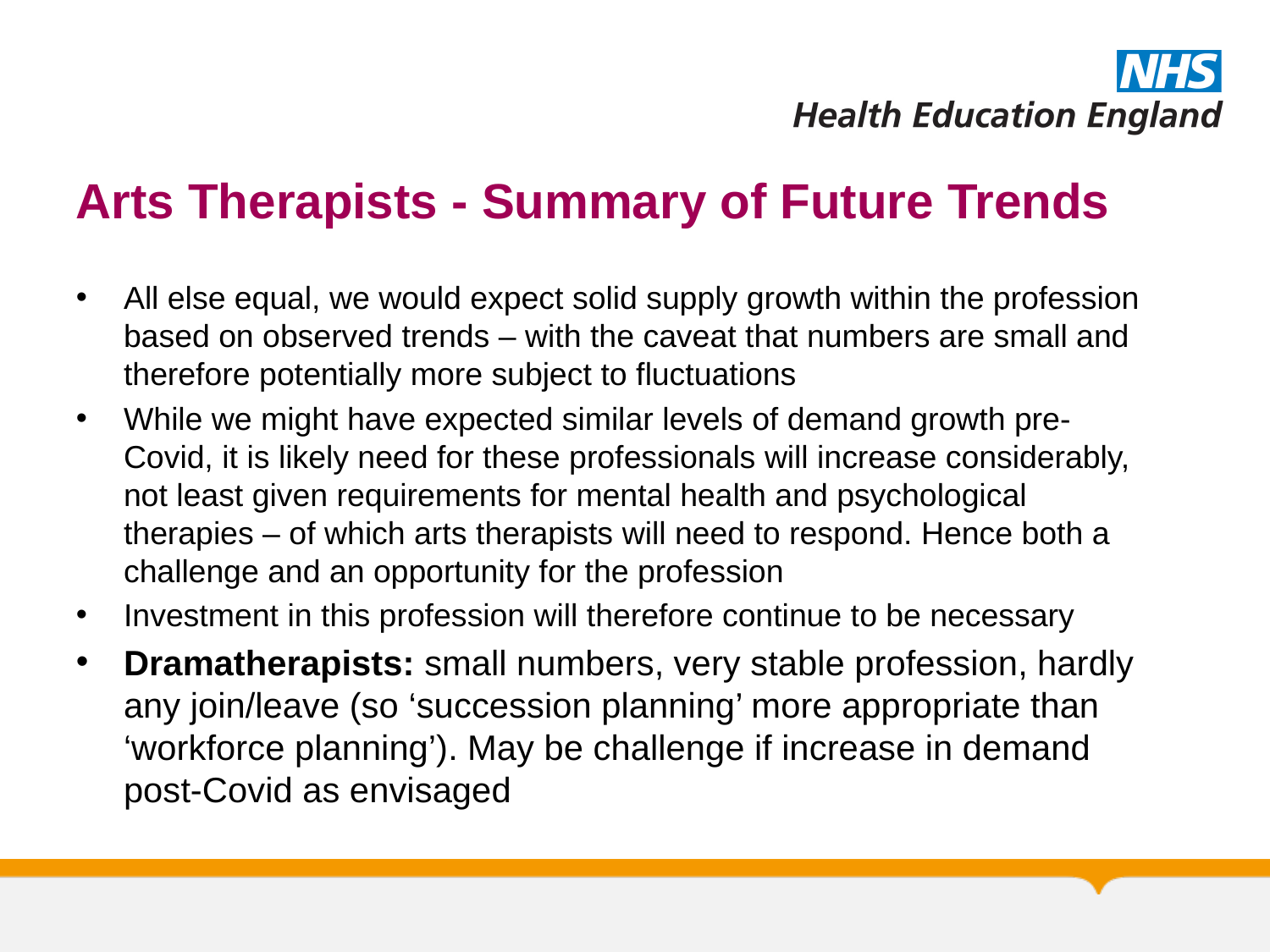

# Arts Therapists - Summary of Future Trends
All else equal, we would expect solid supply growth within the profession based on observed trends – with the caveat that numbers are small and therefore potentially more subject to fluctuations
While we might have expected similar levels of demand growth pre-Covid, it is likely need for these professionals will increase considerably, not least given requirements for mental health and psychological therapies – of which arts therapists will need to respond. Hence both a challenge and an opportunity for the profession
Investment in this profession will therefore continue to be necessary
Dramatherapists: small numbers, very stable profession, hardly any join/leave (so ‘succession planning’ more appropriate than ‘workforce planning’). May be challenge if increase in demand post-Covid as envisaged